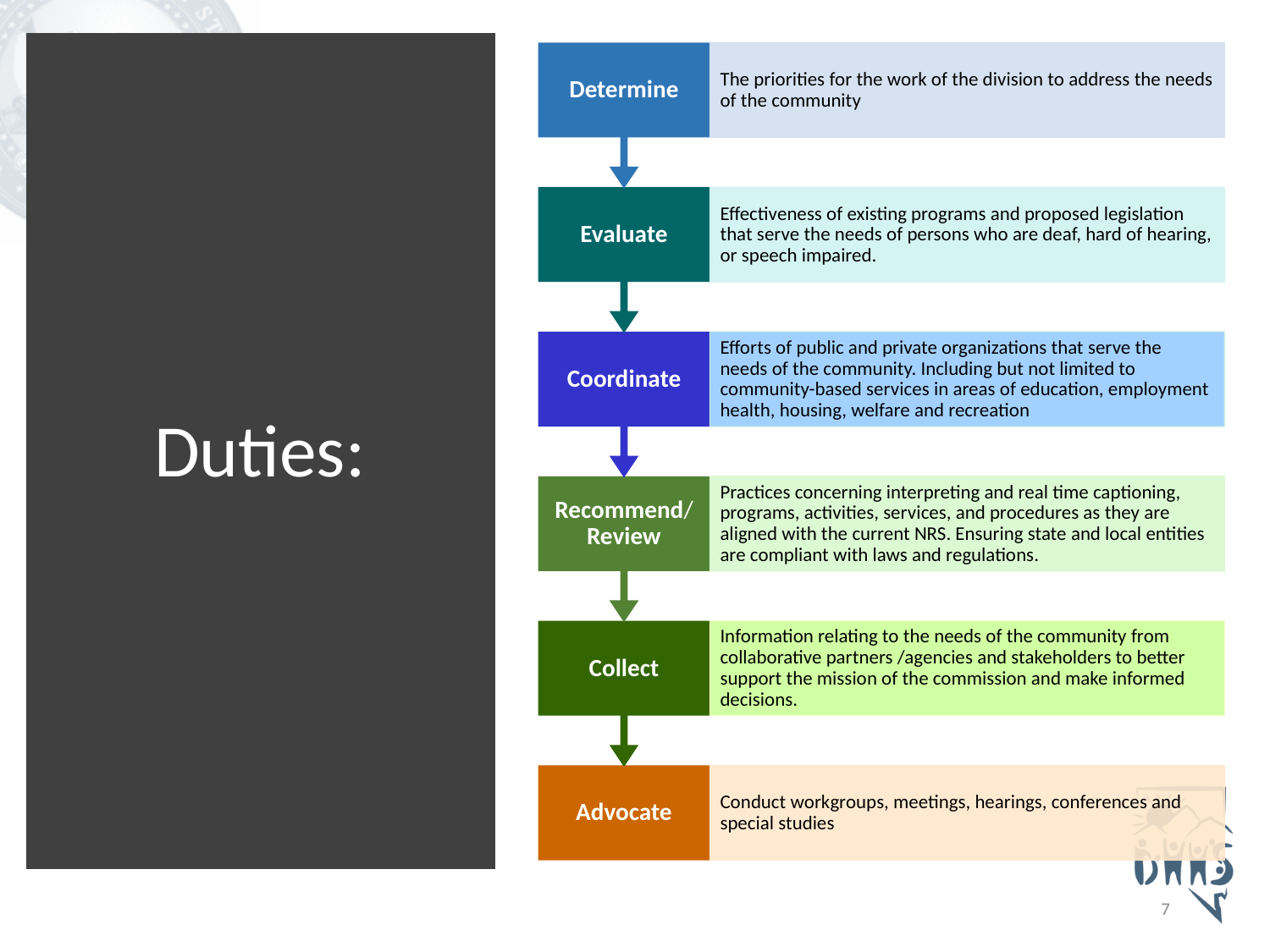

Advocate
Conduct workgroups, meetings, hearings, conferences and special studies
Collect
Information relating to the needs of the community from collaborative partners /agencies and stakeholders to better support the mission of the commission and make informed decisions.
Recommend/ Review
Practices concerning interpreting and real time captioning, programs, activities, services, and procedures as they are aligned with the current NRS. Ensuring state and local entities are compliant with laws and regulations.
Coordinate
Efforts of public and private organizations that serve the needs of the community. Including but not limited to community-based services in areas of education, employment health, housing, welfare and recreation
Evaluate
Effectiveness of existing programs and proposed legislation that serve the needs of persons who are deaf, hard of hearing, or speech impaired.
Determine
The priorities for the work of the division to address the needs of the community
# Duties:
7